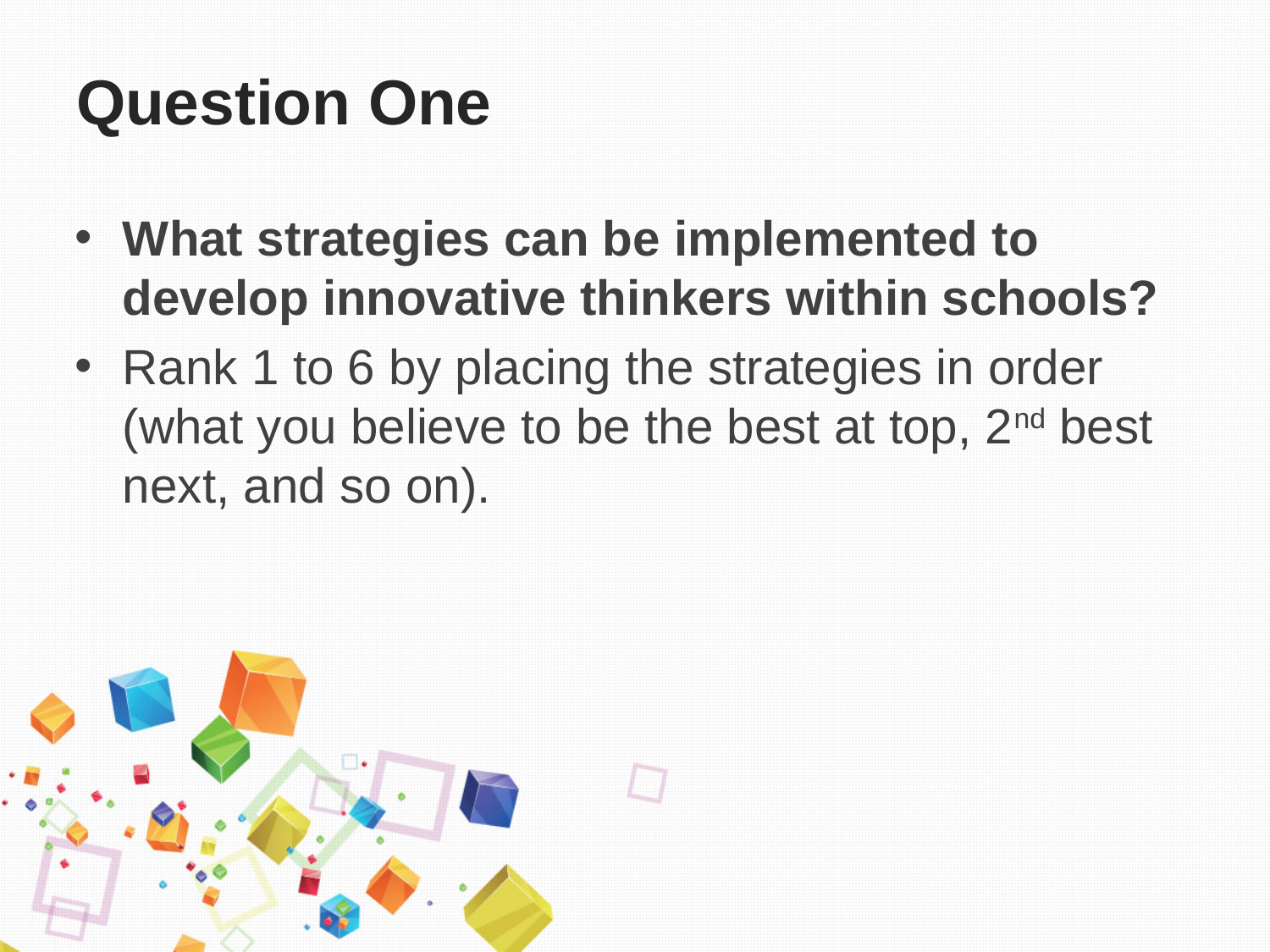

# Question One
What strategies can be implemented to develop innovative thinkers within schools?
Rank 1 to 6 by placing the strategies in order (what you believe to be the best at top, 2nd best next, and so on).